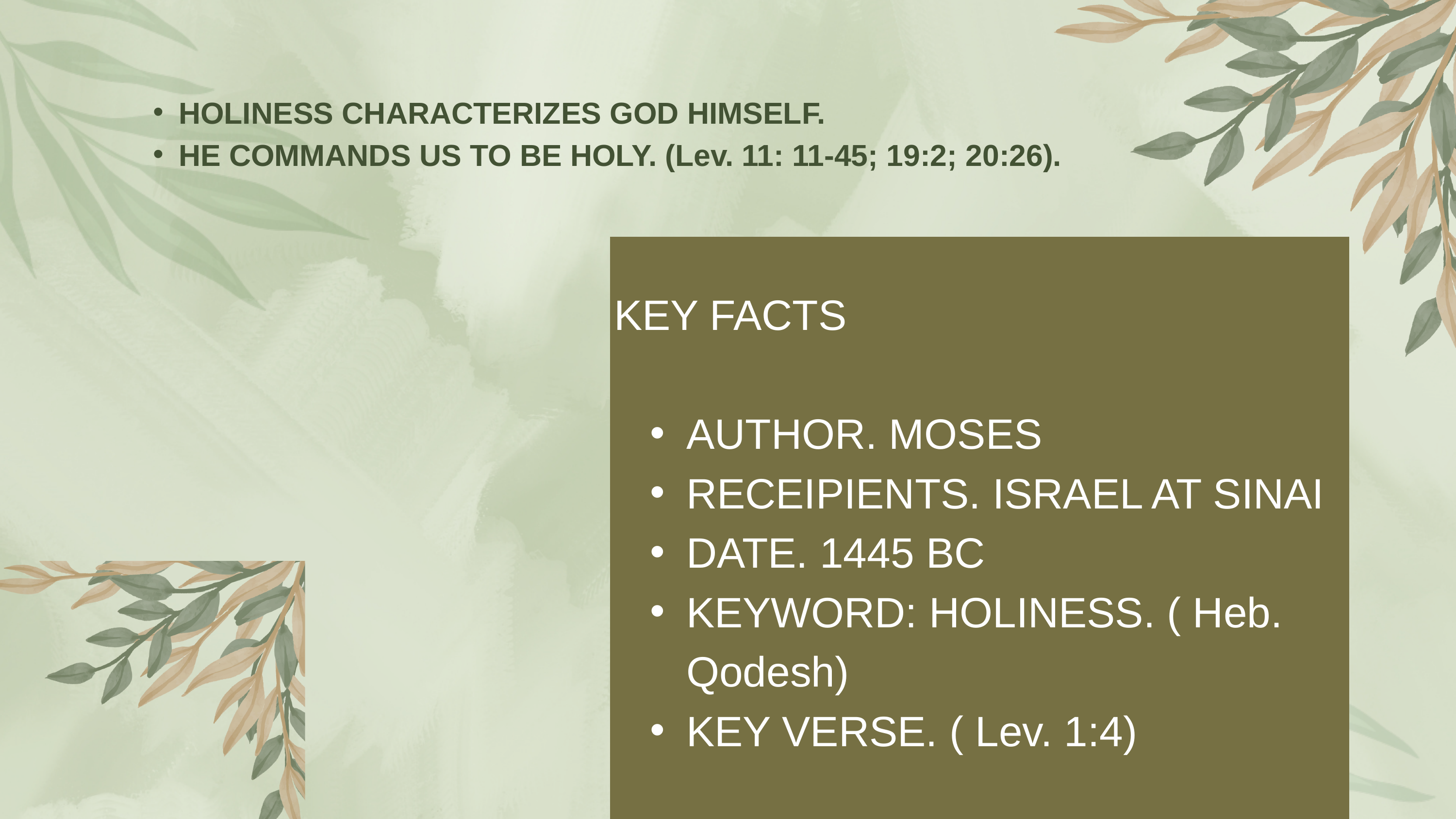

HOLINESS CHARACTERIZES GOD HIMSELF.
HE COMMANDS US TO BE HOLY. (Lev. 11: 11-45; 19:2; 20:26).

KEY FACTS

AUTHOR. MOSES
RECEIPIENTS. ISRAEL AT SINAI
DATE. 1445 BC
KEYWORD: HOLINESS. ( Heb. Qodesh)
KEY VERSE. ( Lev. 1:4)